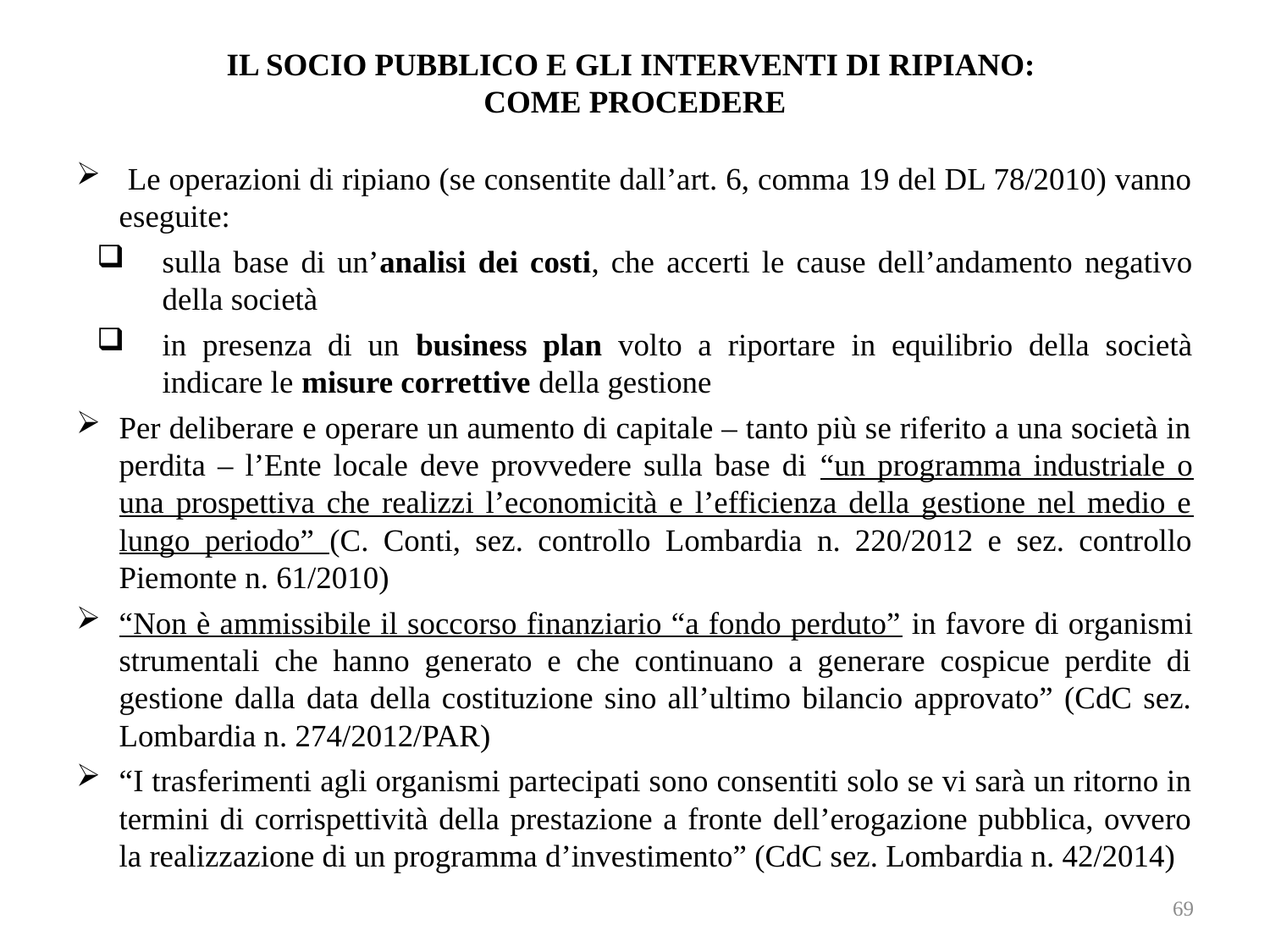

# IL SOCIO PUBBLICO E GLI INTERVENTI DI RIPIANO: COME PROCEDERE
 Le operazioni di ripiano (se consentite dall’art. 6, comma 19 del DL 78/2010) vanno eseguite:
sulla base di un’analisi dei costi, che accerti le cause dell’andamento negativo della società
in presenza di un business plan volto a riportare in equilibrio della società indicare le misure correttive della gestione
Per deliberare e operare un aumento di capitale – tanto più se riferito a una società in perdita – l’Ente locale deve provvedere sulla base di “un programma industriale o una prospettiva che realizzi l’economicità e l’efficienza della gestione nel medio e lungo periodo” (C. Conti, sez. controllo Lombardia n. 220/2012 e sez. controllo Piemonte n. 61/2010)
“Non è ammissibile il soccorso finanziario “a fondo perduto” in favore di organismi strumentali che hanno generato e che continuano a generare cospicue perdite di gestione dalla data della costituzione sino all’ultimo bilancio approvato” (CdC sez. Lombardia n. 274/2012/PAR)
“I trasferimenti agli organismi partecipati sono consentiti solo se vi sarà un ritorno in termini di corrispettività della prestazione a fronte dell’erogazione pubblica, ovvero la realizzazione di un programma d’investimento” (CdC sez. Lombardia n. 42/2014)
69